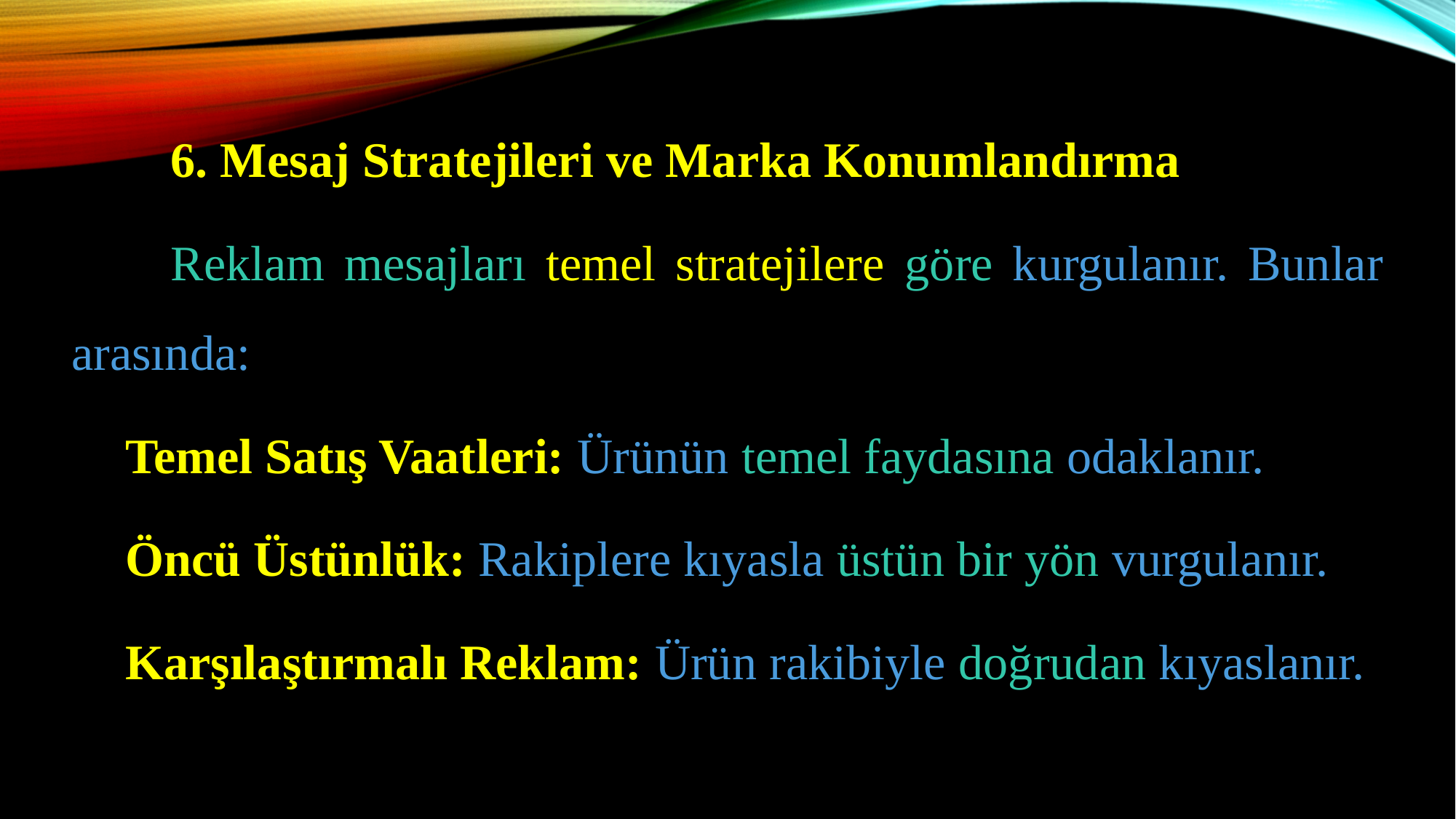

6. Mesaj Stratejileri ve Marka Konumlandırma
	Reklam mesajları temel stratejilere göre kurgulanır. Bunlar arasında:
Temel Satış Vaatleri: Ürünün temel faydasına odaklanır.
Öncü Üstünlük: Rakiplere kıyasla üstün bir yön vurgulanır.
Karşılaştırmalı Reklam: Ürün rakibiyle doğrudan kıyaslanır.